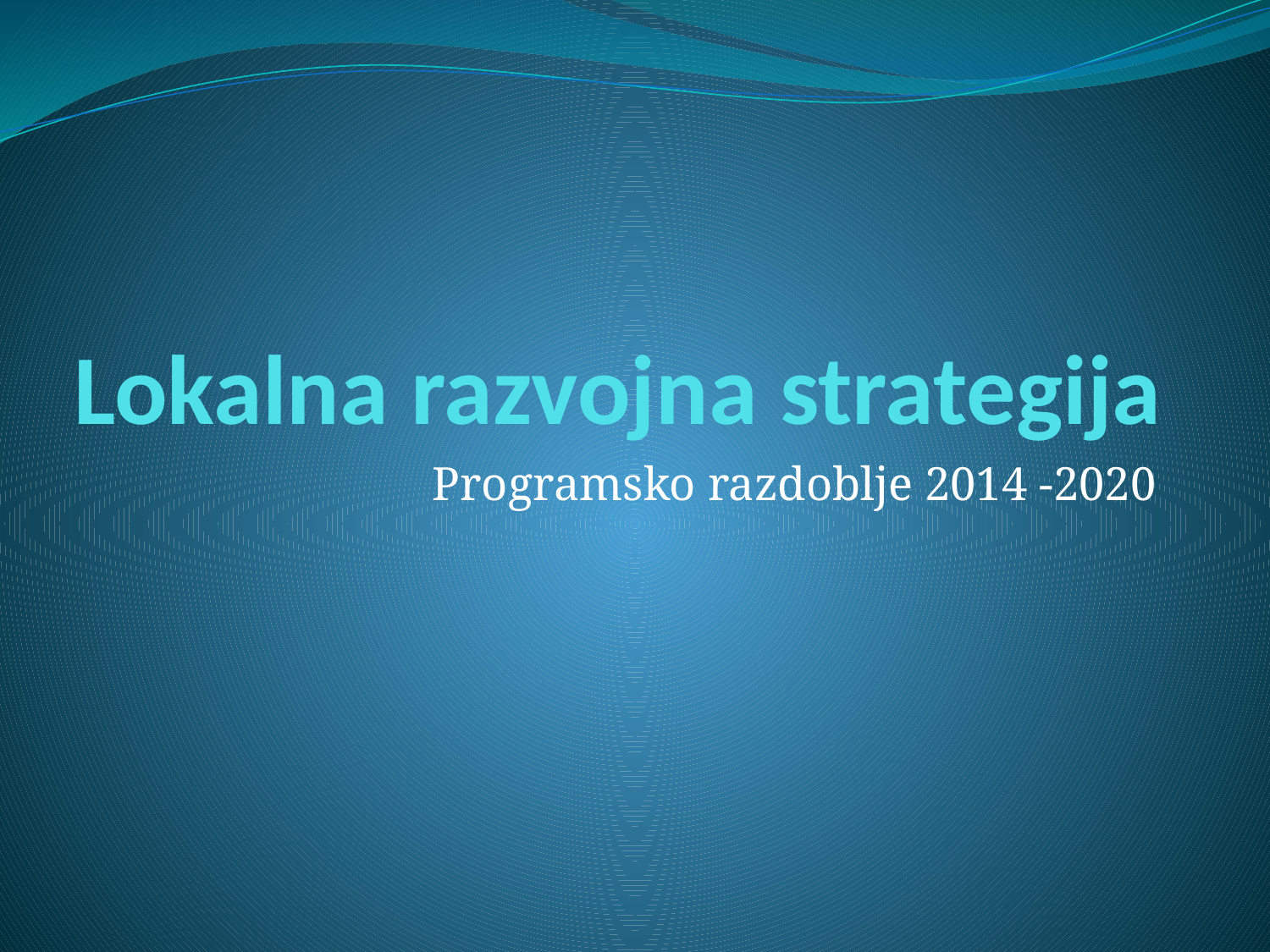

# Lokalna razvojna strategija
Programsko razdoblje 2014 -2020